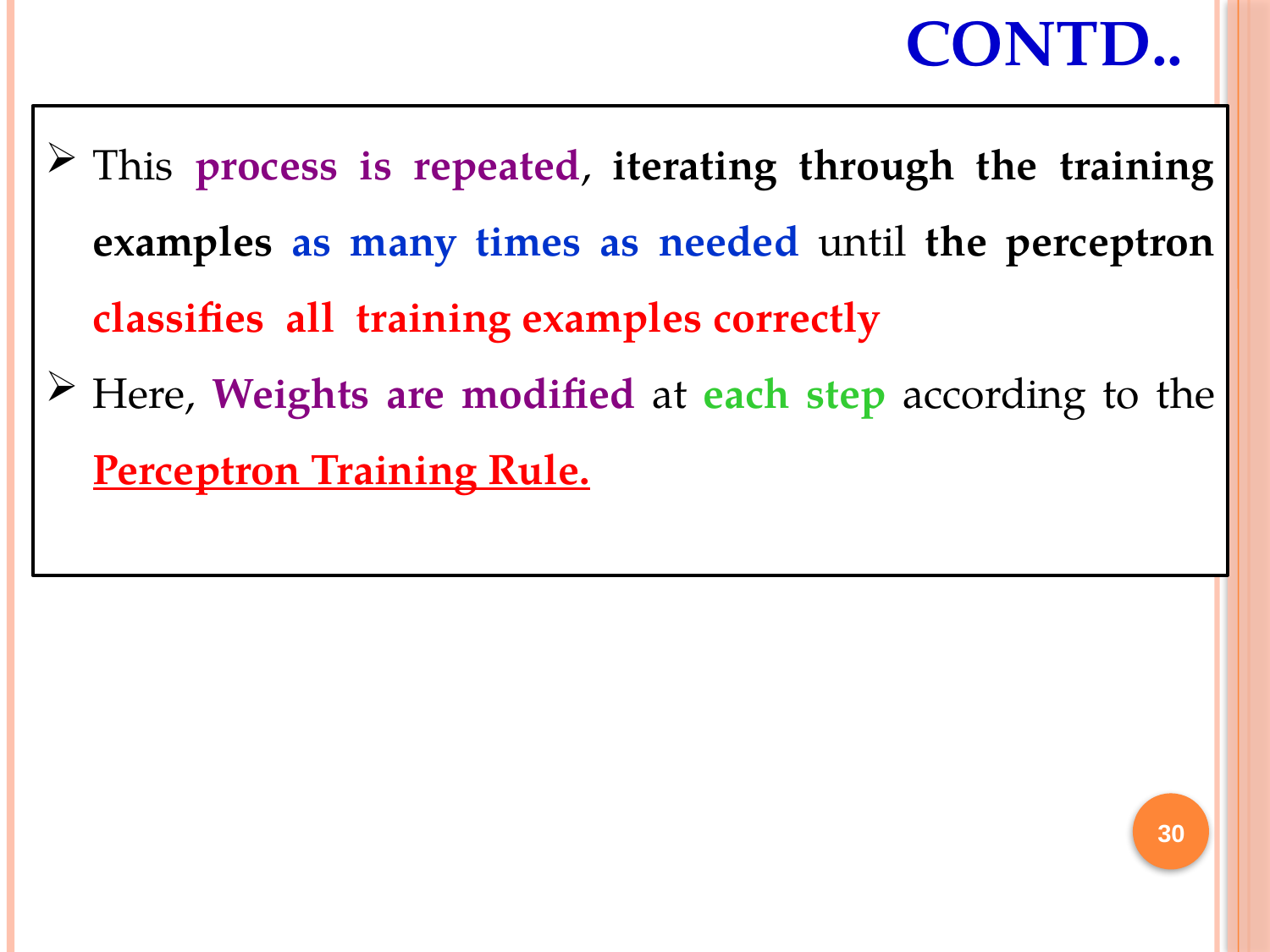

# Contd..
This process is repeated, iterating through the training examples as many times as needed until the perceptron classifies  all  training examples correctly
Here, Weights are modified at each step according to the Perceptron Training Rule.

30